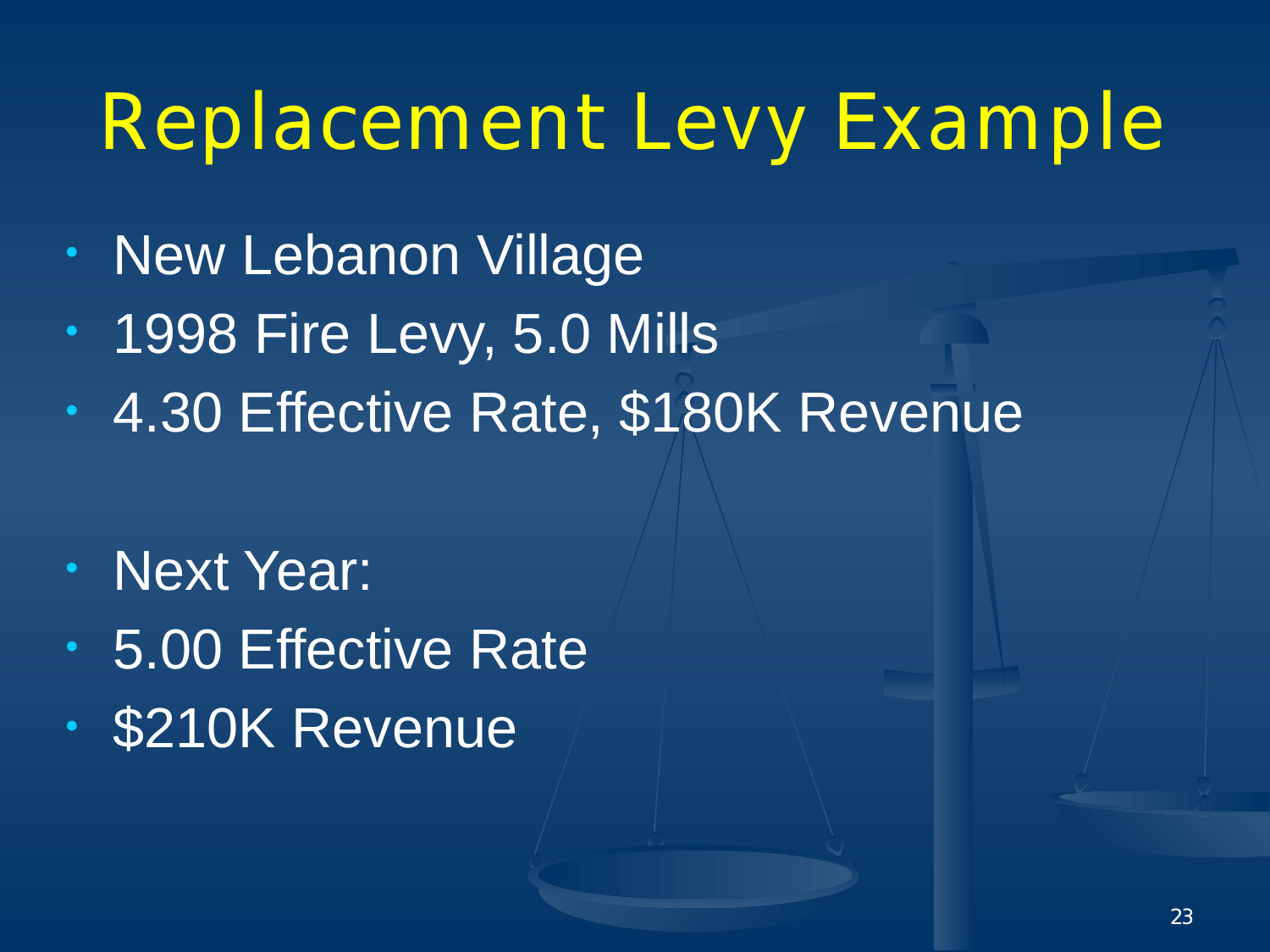

# Replacement Levy Example
New Lebanon Village
1998 Fire Levy, 5.0 Mills
4.30 Effective Rate, $180K Revenue

Next Year:
5.00 Effective Rate
$210K Revenue

23